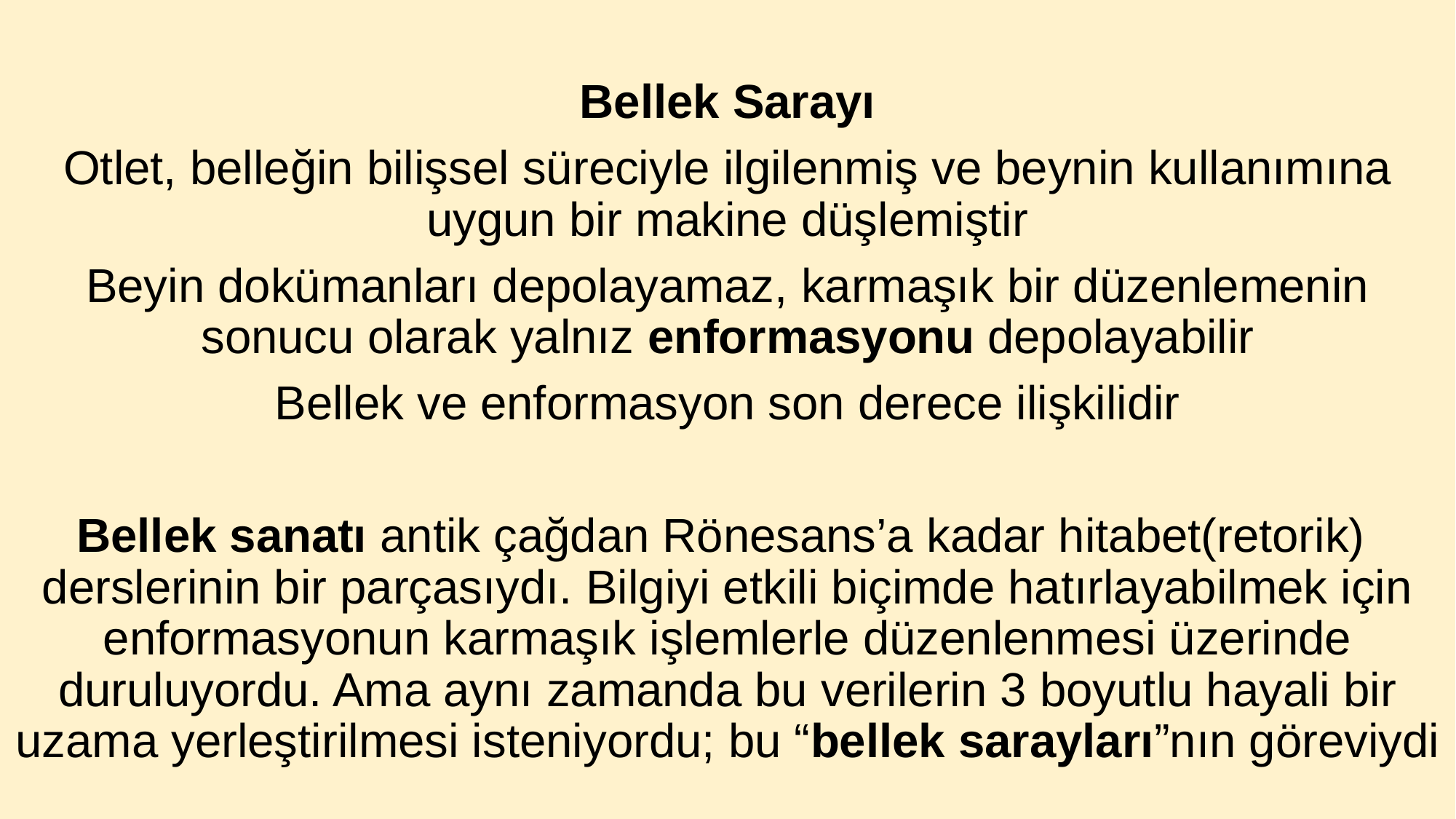

Bellek Sarayı
Otlet, belleğin bilişsel süreciyle ilgilenmiş ve beynin kullanımına uygun bir makine düşlemiştir
Beyin dokümanları depolayamaz, karmaşık bir düzenlemenin sonucu olarak yalnız enformasyonu depolayabilir
Bellek ve enformasyon son derece ilişkilidir

Bellek sanatı antik çağdan Rönesans’a kadar hitabet(retorik)  derslerinin bir parçasıydı. Bilgiyi etkili biçimde hatırlayabilmek için enformasyonun karmaşık işlemlerle düzenlenmesi üzerinde duruluyordu. Ama aynı zamanda bu verilerin 3 boyutlu hayali bir uzama yerleştirilmesi isteniyordu; bu “bellek sarayları”nın göreviydi